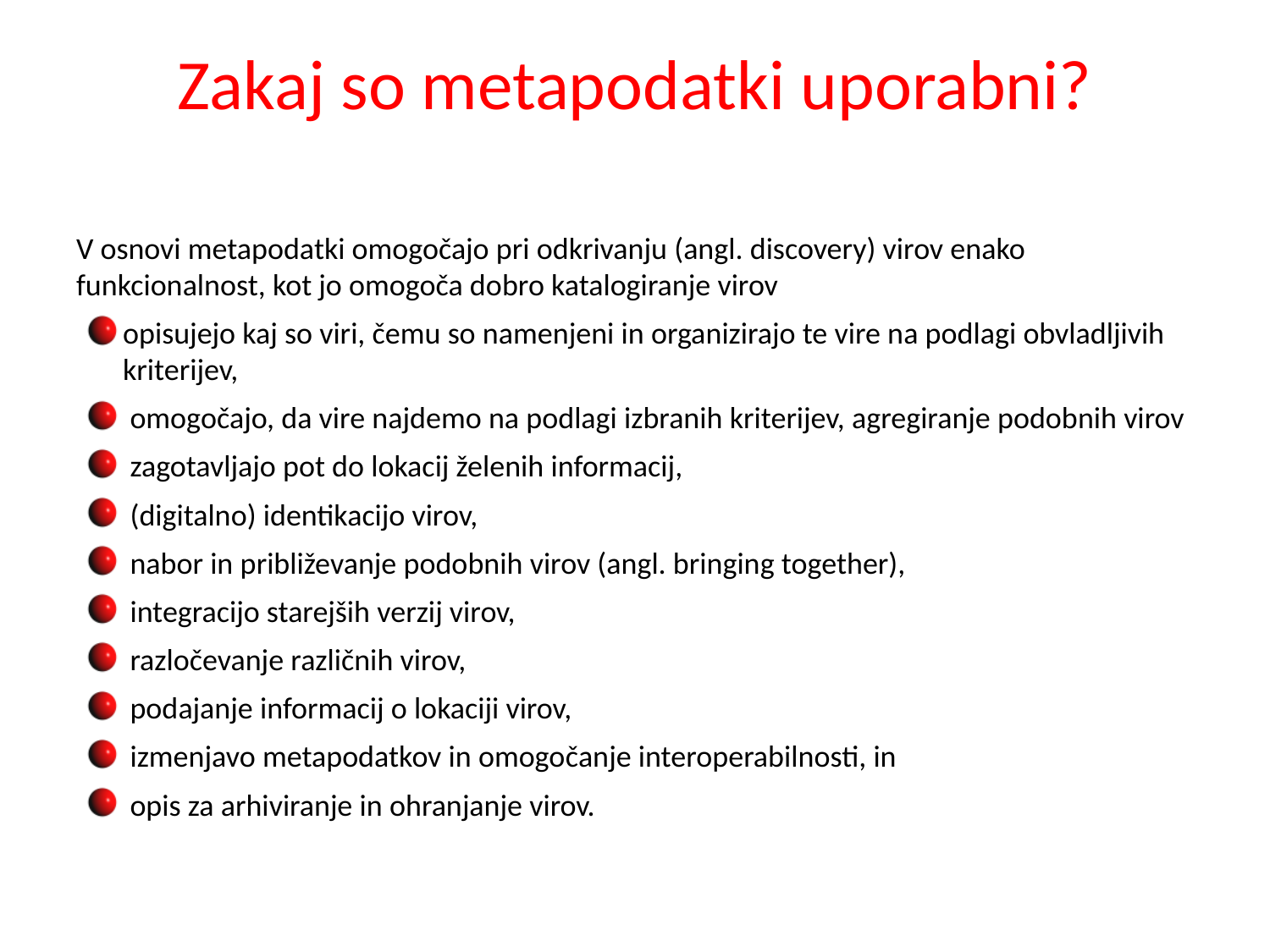

# Zakaj so metapodatki uporabni?
V osnovi metapodatki omogočajo pri odkrivanju (angl. discovery) virov enako funkcionalnost, kot jo omogoča dobro katalogiranje virov
opisujejo kaj so viri, čemu so namenjeni in organizirajo te vire na podlagi obvladljivih kriterijev,
 omogočajo, da vire najdemo na podlagi izbranih kriterijev, agregiranje podobnih virov
 zagotavljajo pot do lokacij želenih informacij,
 (digitalno) identikacijo virov,
 nabor in približevanje podobnih virov (angl. bringing together),
 integracijo starejših verzij virov,
 razločevanje različnih virov,
 podajanje informacij o lokaciji virov,
 izmenjavo metapodatkov in omogočanje interoperabilnosti, in
 opis za arhiviranje in ohranjanje virov.